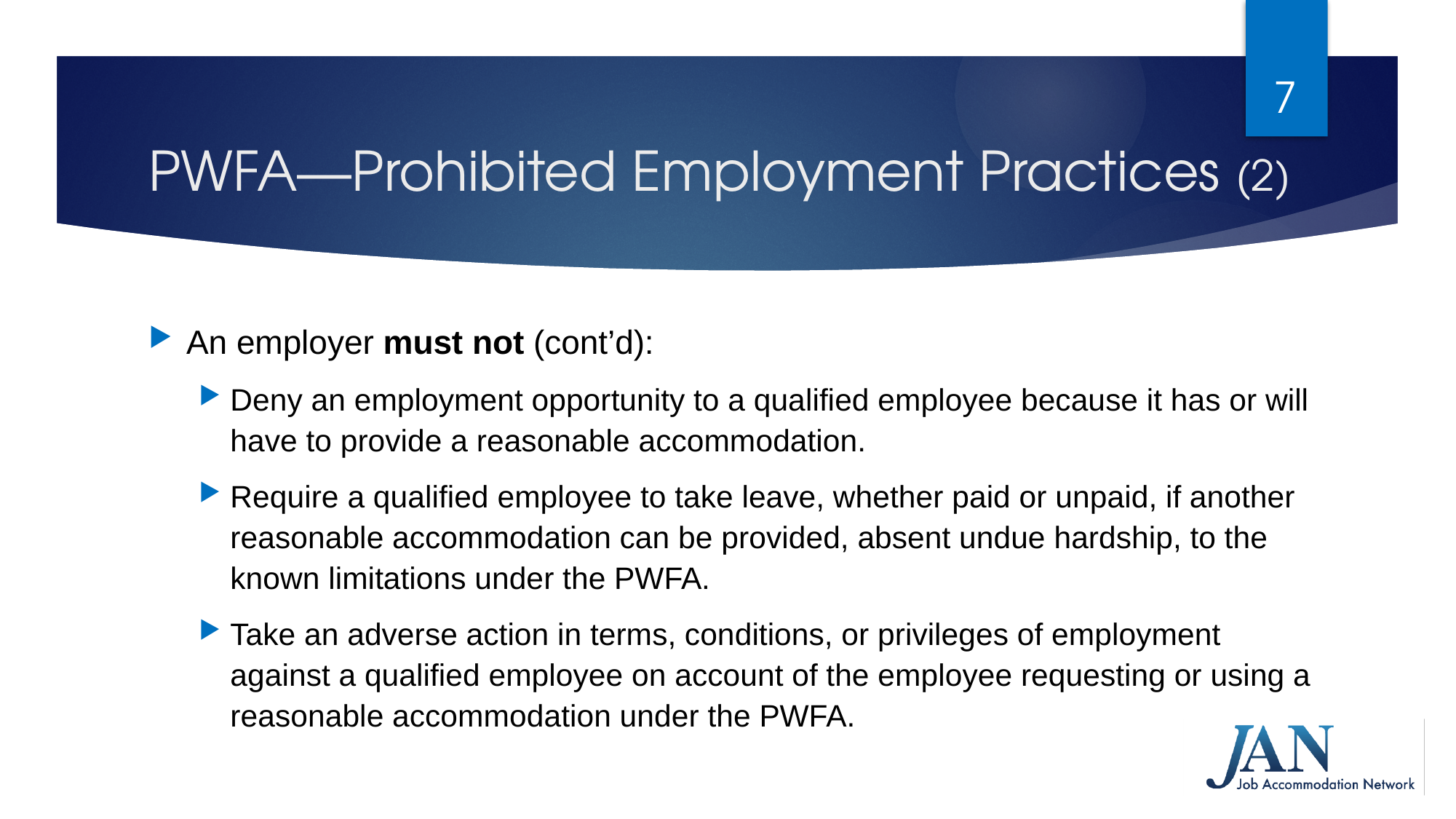

7
# PWFA—Prohibited Employment Practices (2)
An employer must not (cont’d):
Deny an employment opportunity to a qualified employee because it has or will have to provide a reasonable accommodation.
Require a qualified employee to take leave, whether paid or unpaid, if another reasonable accommodation can be provided, absent undue hardship, to the known limitations under the PWFA.
Take an adverse action in terms, conditions, or privileges of employment against a qualified employee on account of the employee requesting or using a reasonable accommodation under the PWFA.